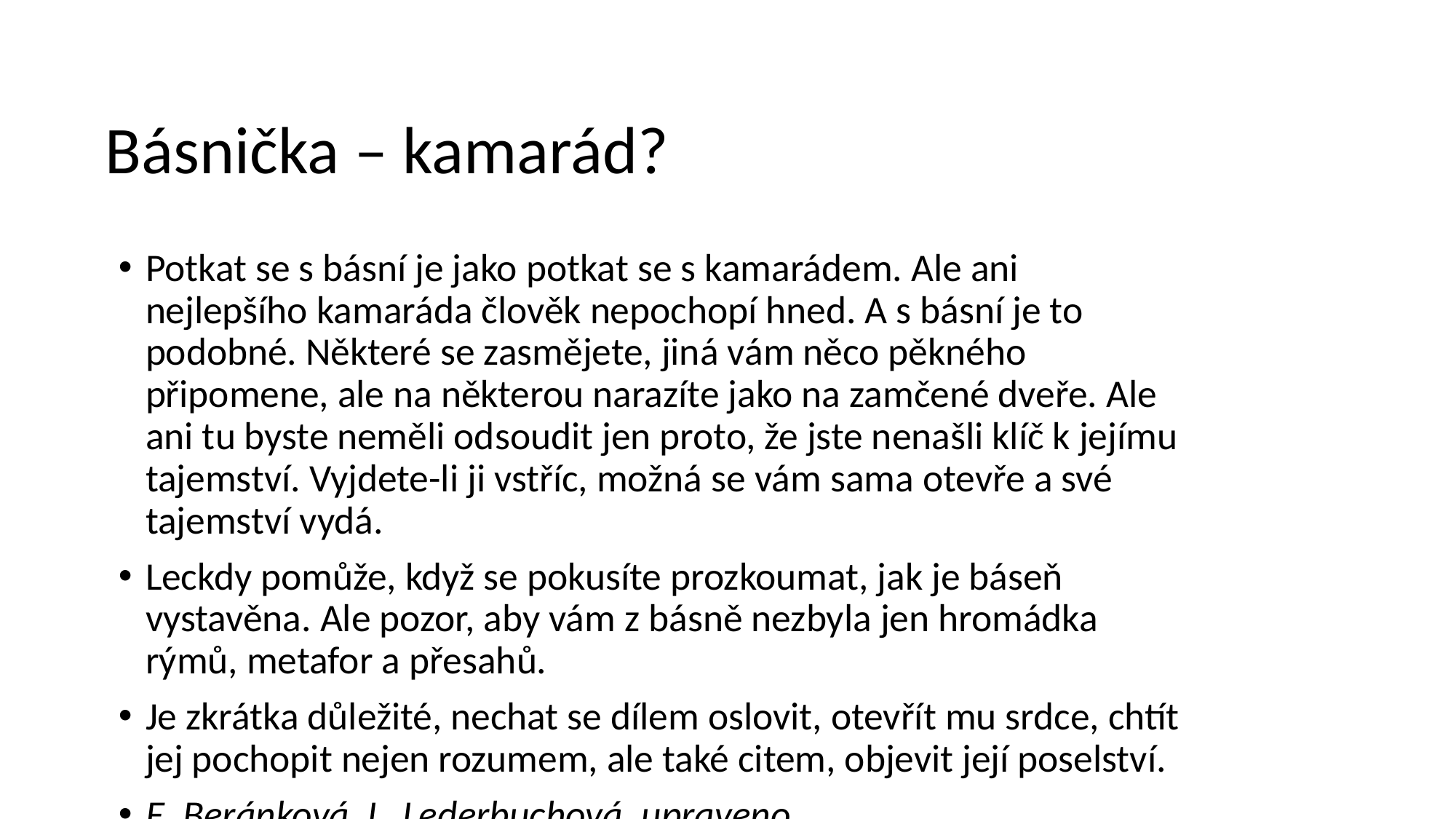

# Básnička – kamarád?
Potkat se s básní je jako potkat se s kamarádem. Ale ani nejlepšího kamaráda člověk nepochopí hned. A s básní je to podobné. Některé se zasmějete, jiná vám něco pěkného připomene, ale na některou narazíte jako na zamčené dveře. Ale ani tu byste neměli odsoudit jen proto, že jste nenašli klíč k jejímu tajemství. Vyjdete-li ji vstříc, možná se vám sama otevře a své tajemství vydá.
Leckdy pomůže, když se pokusíte prozkoumat, jak je báseň vystavěna. Ale pozor, aby vám z básně nezbyla jen hromádka rýmů, metafor a přesahů.
Je zkrátka důležité, nechat se dílem oslovit, otevřít mu srdce, chtít jej pochopit nejen rozumem, ale také citem, objevit její poselství.
E. Beránková, L. Lederbuchová, upraveno